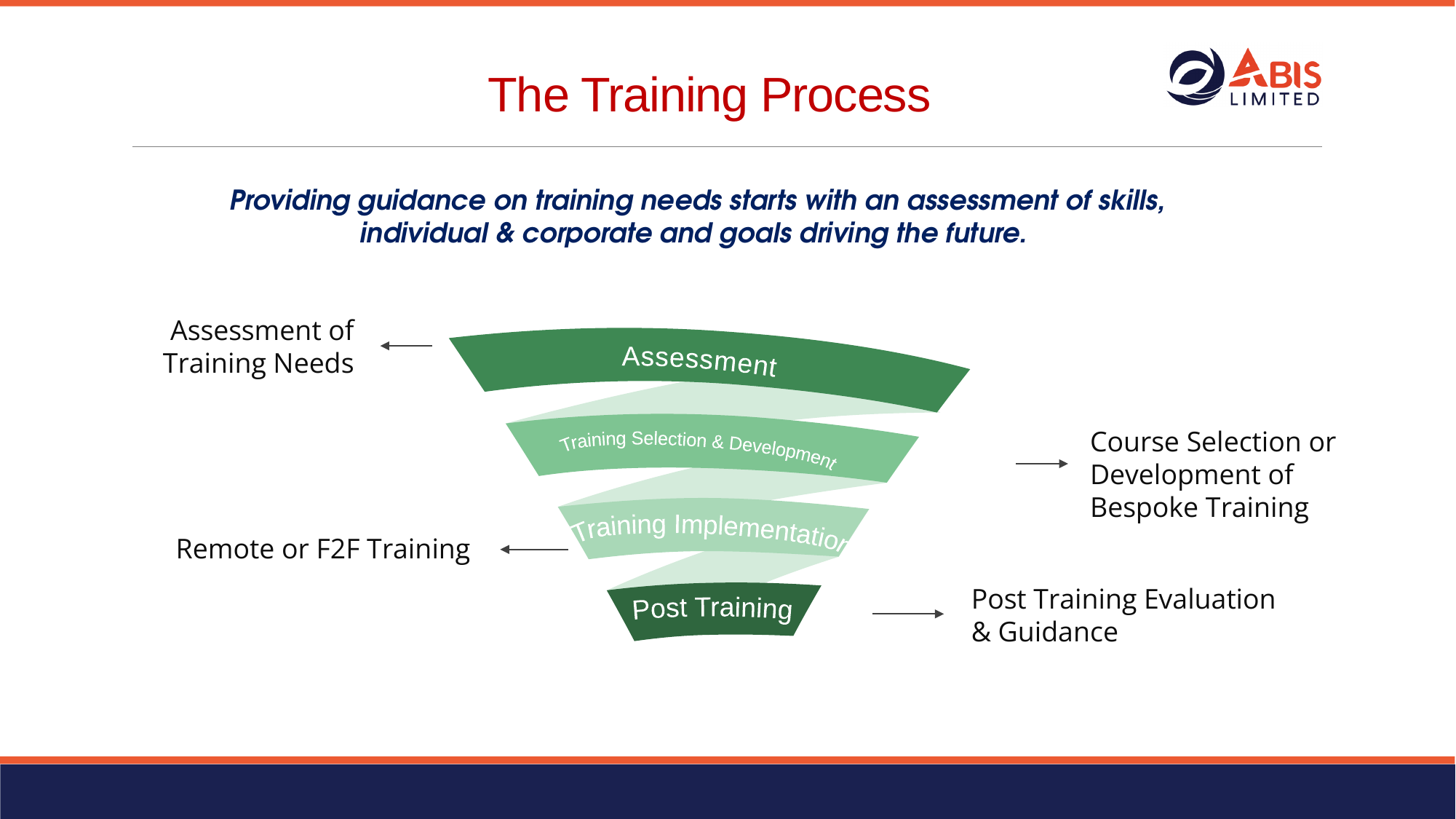

# The Training Process
Providing guidance on training needs starts with an assessment of skills, individual & corporate and goals driving the future.
Assessment of Training Needs

Assessment
Training Selection & Development
Training Implementation
Post Training
Course Selection or Development of Bespoke Training
Remote or F2F Training
Post Training Evaluation & Guidance